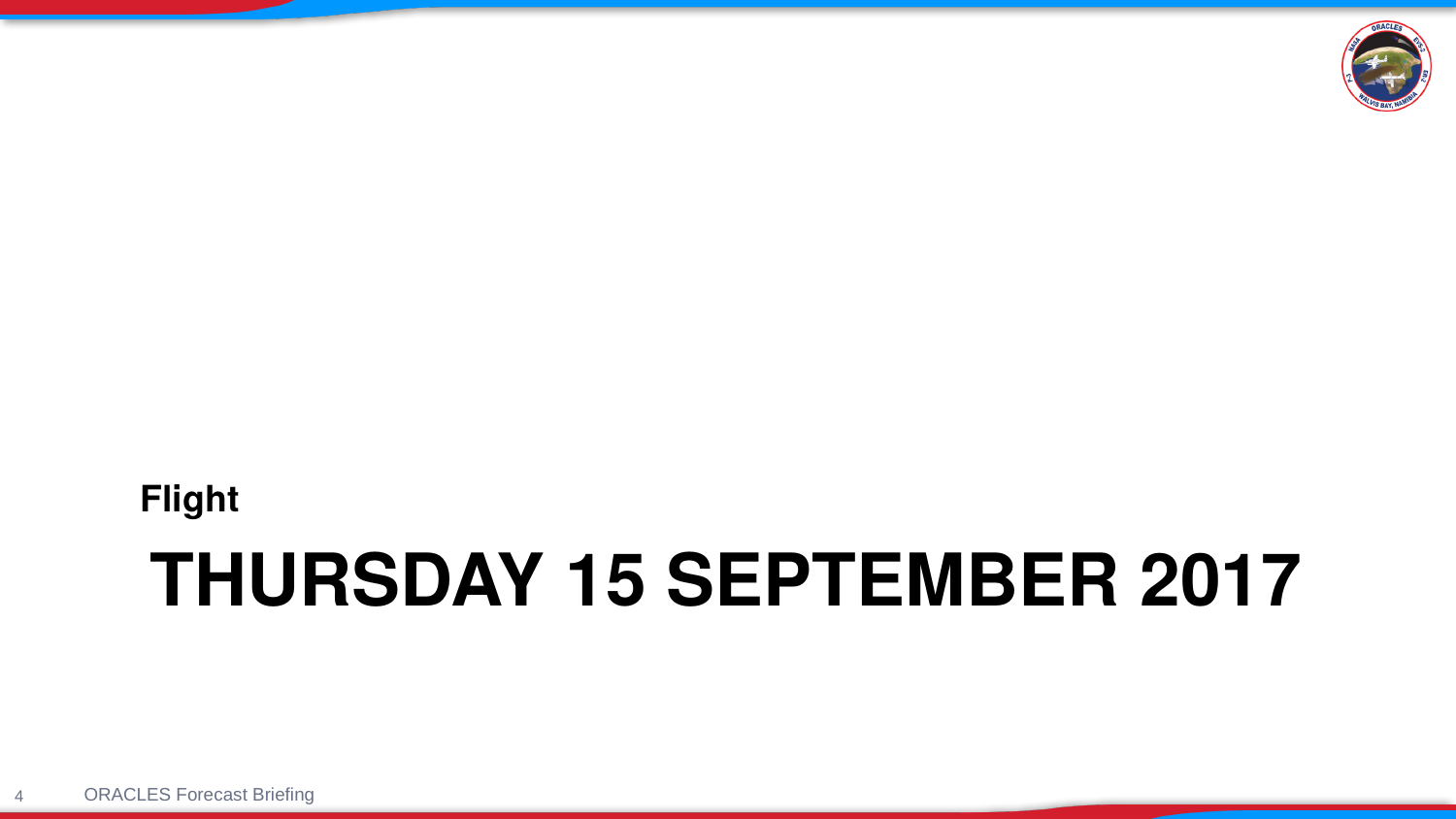

Flight
# Thursday 15 September 2017
ORACLES Forecast Briefing
4